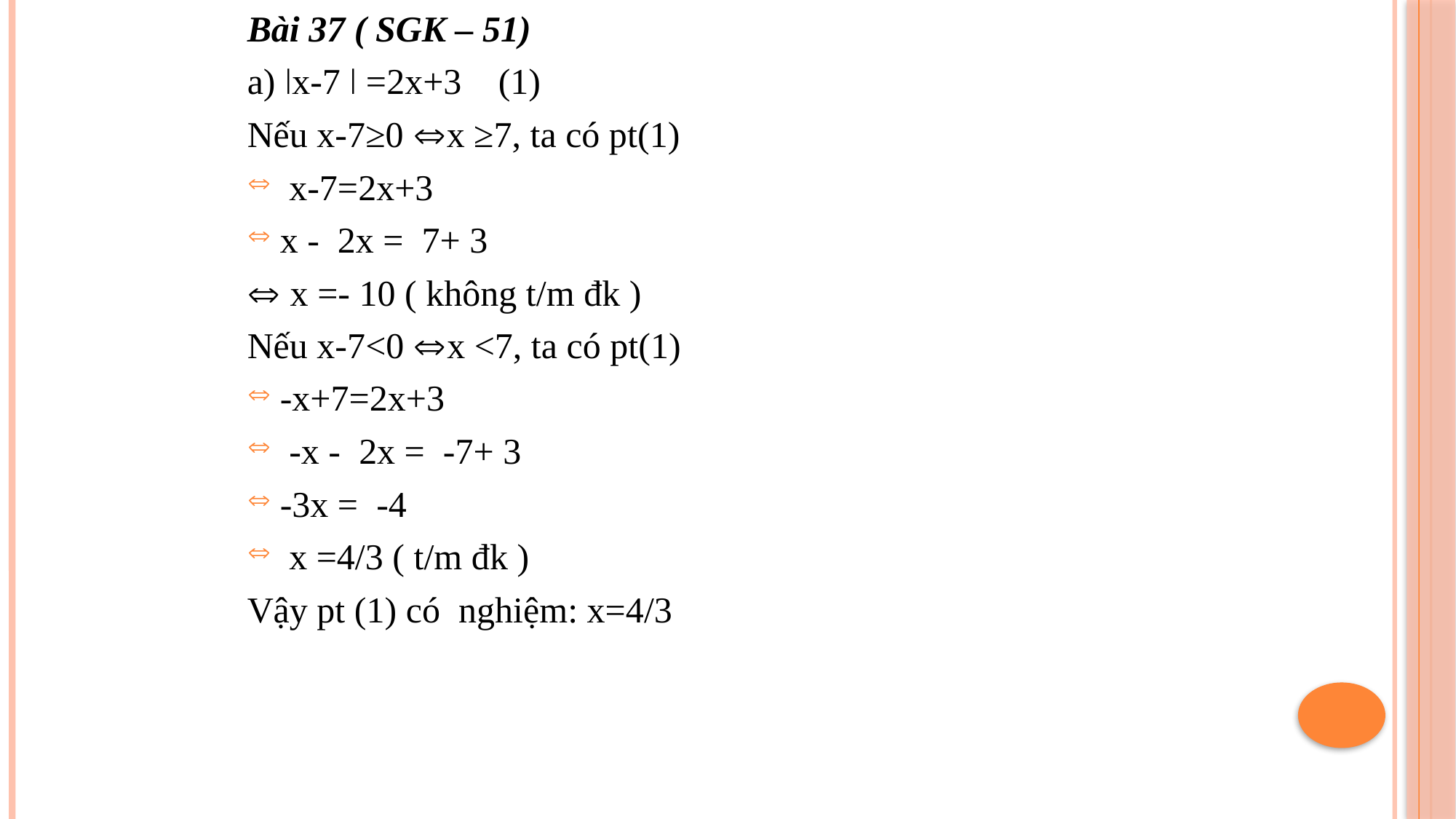

Bài 37 ( SGK – 51)
a) ǀx-7 ǀ =2x+3	(1)
Nếu x-7≥0 ⇔x ≥7, ta có pt(1)
 x-7=2x+3
x -  2x =  7+ 3
⇔ x =- 10 ( không t/m đk )
Nếu x-7<0 ⇔x <7, ta có pt(1)
-x+7=2x+3
 -x -  2x =  -7+ 3
-3x =  -4
 x =4/3 ( t/m đk )
Vậy pt (1) có  nghiệm: x=4/3